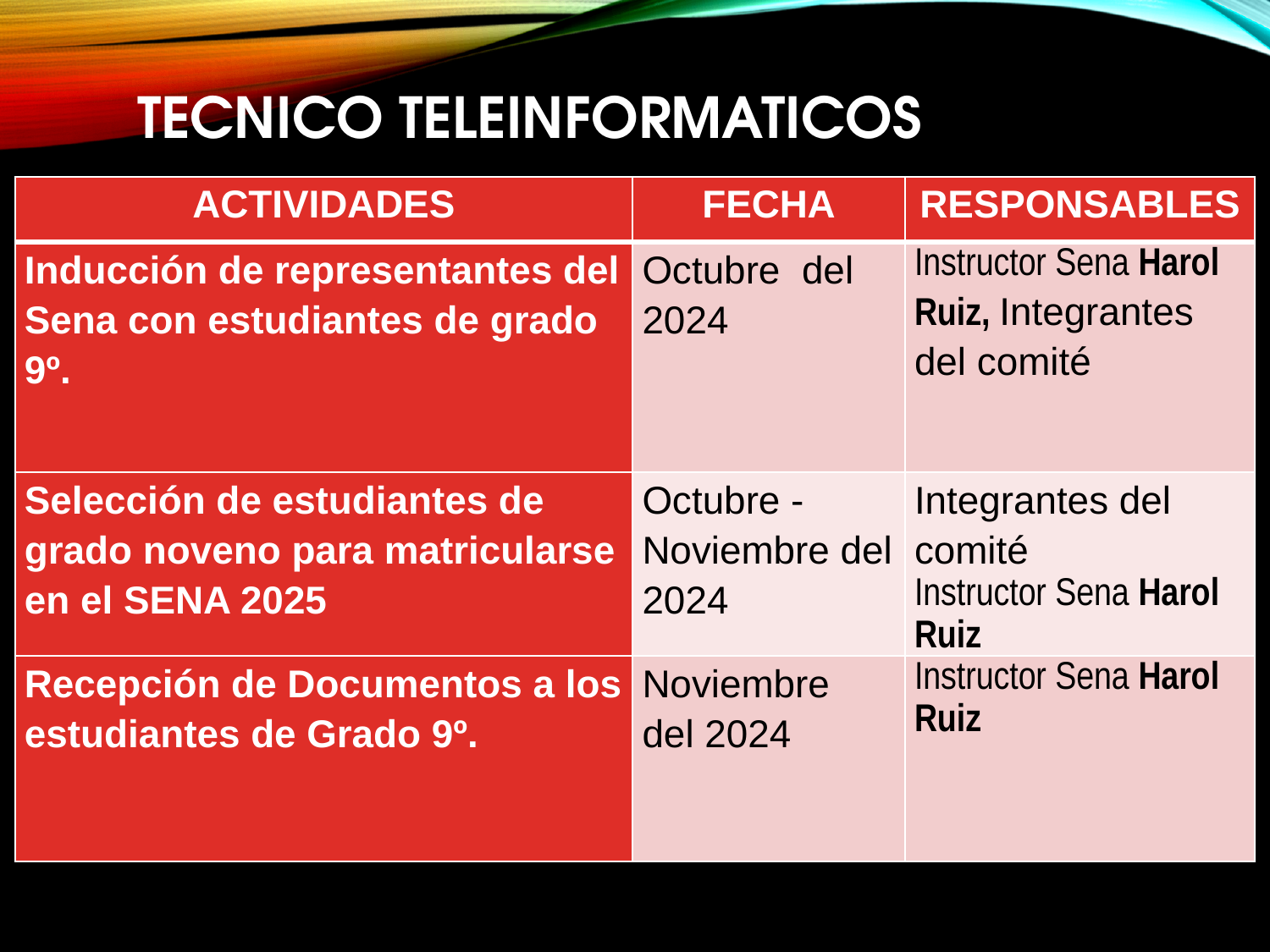

TECNICO TELEINFORMATICOS
| ACTIVIDADES | FECHA | RESPONSABLES |
| --- | --- | --- |
| Inducción de representantes del Sena con estudiantes de grado 9º. | Octubre del 2024 | Instructor Sena Harol Ruiz, Integrantes del comité |
| Selección de estudiantes de grado noveno para matricularse en el SENA 2025 | Octubre - Noviembre del 2024 | Integrantes del comité Instructor Sena Harol Ruiz |
| Recepción de Documentos a los estudiantes de Grado 9º. | Noviembre del 2024 | Instructor Sena Harol Ruiz |